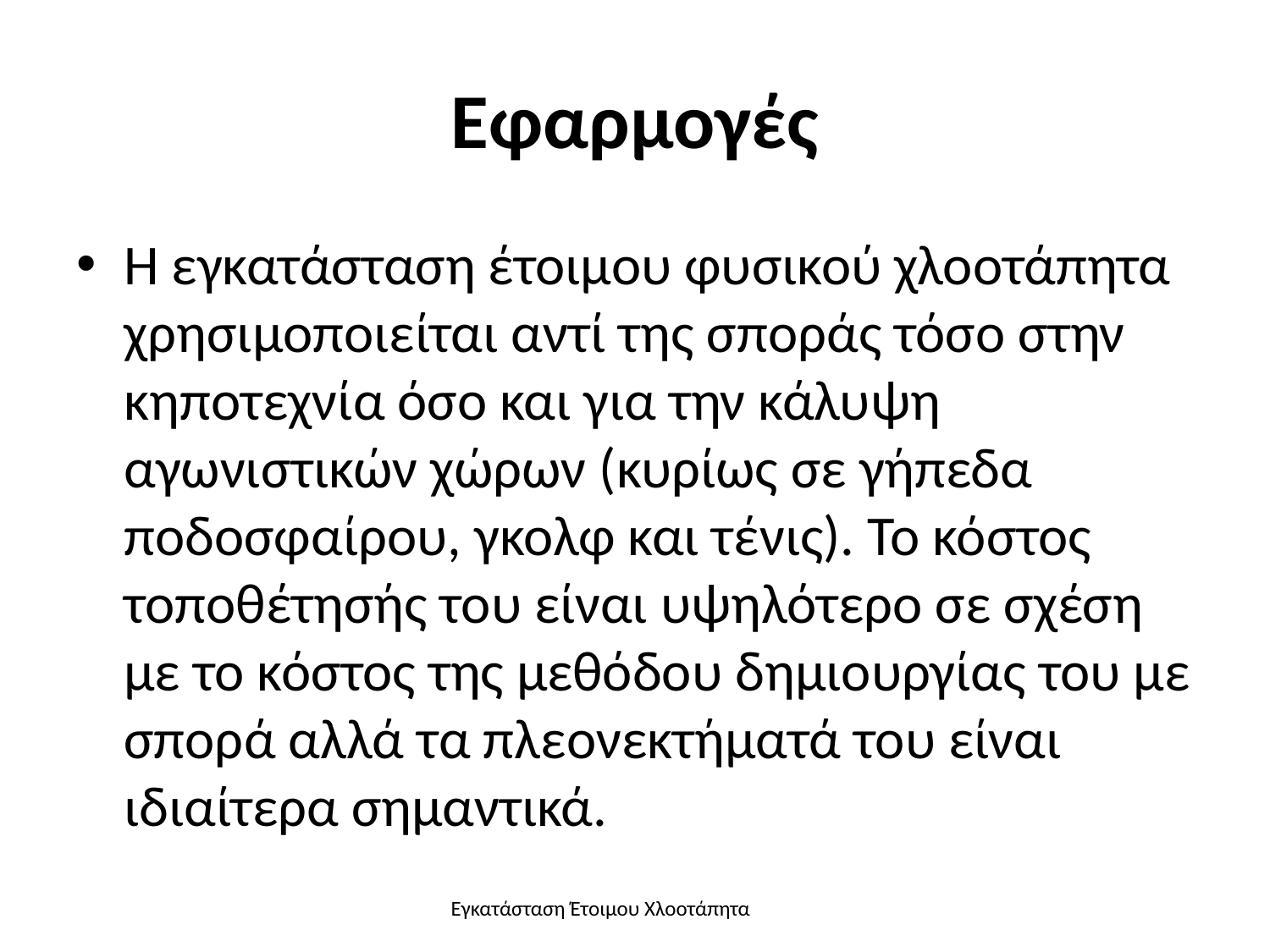

# Εφαρμογές
Η εγκατάσταση έτοιμου φυσικού χλοοτάπητα χρησιμοποιείται αντί της σποράς τόσο στην κηποτεχνία όσο και για την κάλυψη αγωνιστικών χώρων (κυρίως σε γήπεδα ποδοσφαίρου, γκολφ και τένις). Το κόστος τοποθέτησής του είναι υψηλότερο σε σχέση με το κόστος της μεθόδου δημιουργίας του με σπορά αλλά τα πλεονεκτήματά του είναι ιδιαίτερα σημαντικά.